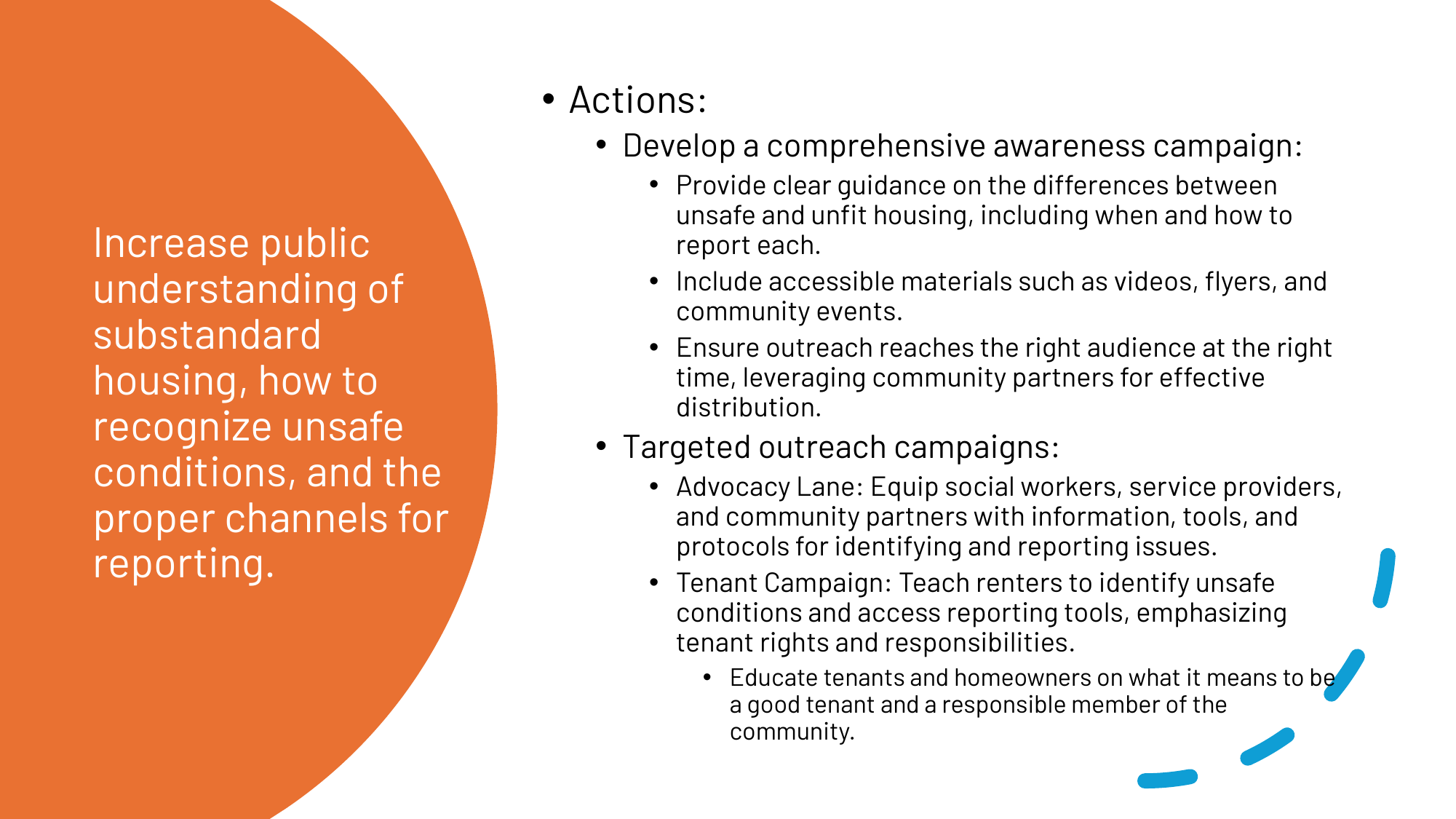

Actions:
Develop a comprehensive awareness campaign:
Provide clear guidance on the differences between unsafe and unfit housing, including when and how to report each.
Include accessible materials such as videos, flyers, and community events.
Ensure outreach reaches the right audience at the right time, leveraging community partners for effective distribution.
Targeted outreach campaigns:
Advocacy Lane: Equip social workers, service providers, and community partners with information, tools, and protocols for identifying and reporting issues.
Tenant Campaign: Teach renters to identify unsafe conditions and access reporting tools, emphasizing tenant rights and responsibilities.
Educate tenants and homeowners on what it means to be a good tenant and a responsible member of the community.

# Increase public understanding of substandard housing, how to recognize unsafe conditions, and the proper channels for reporting.